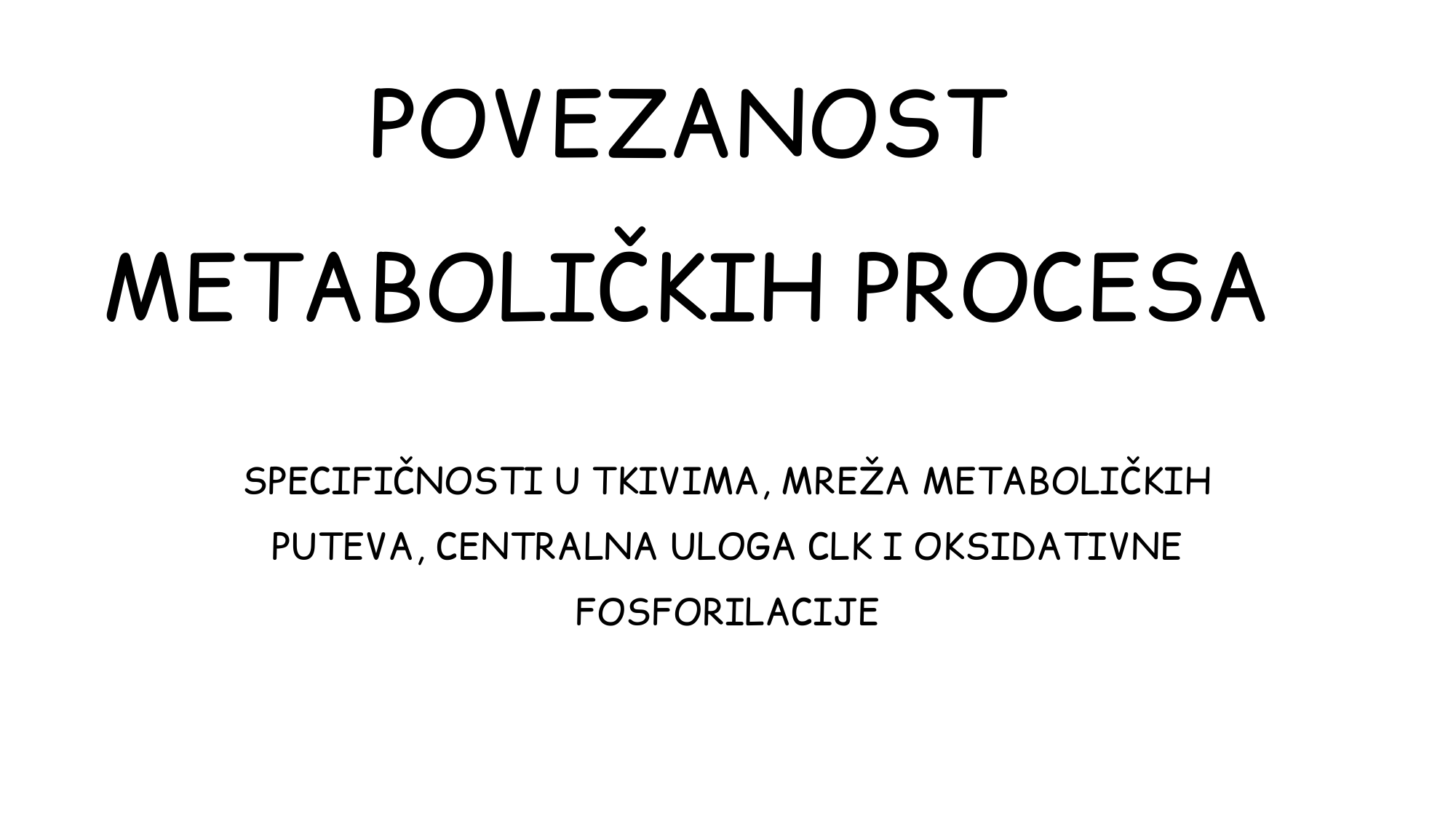

# POVEZANOST METABOLIČKIH PROCESA
SPECIFIČNOSTI U TKIVIMA, MREŽA METABOLIČKIH PUTEVA, CENTRALNA ULOGA CLK I OKSIDATIVNE FOSFORILACIJE